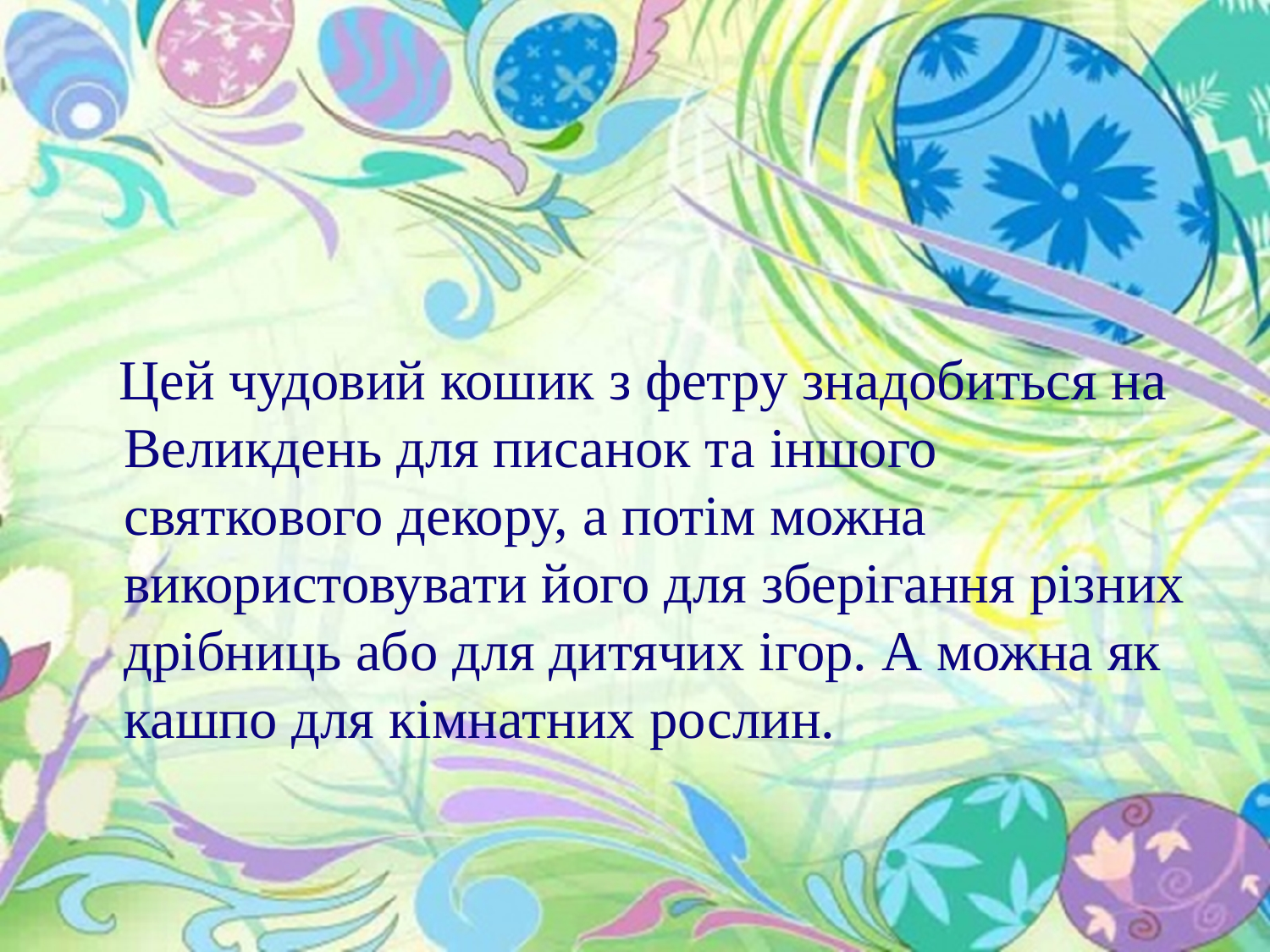

Цей чудовий кошик з фетру знадобиться на Великдень для писанок та іншого святкового декору, а потім можна використовувати його для зберігання різних дрібниць або для дитячих ігор. А можна як кашпо для кімнатних рослин.